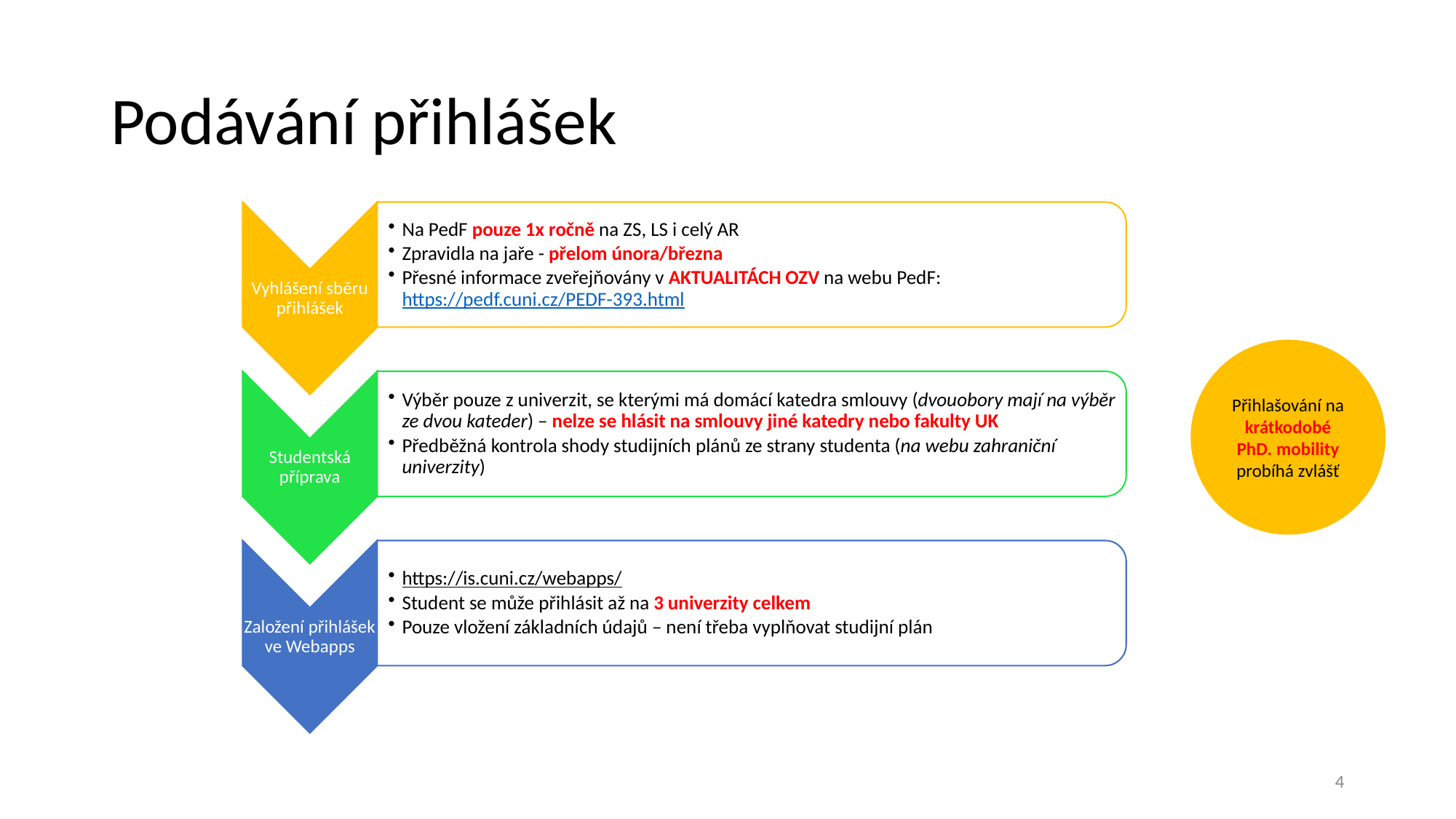

# Podávání přihlášek
Vyhlášení sběru přihlášek
Na PedF pouze 1x ročně na ZS, LS i celý AR
Zpravidla na jaře - přelom února/března
Přesné informace zveřejňovány v AKTUALITÁCH OZV na webu PedF: https://pedf.cuni.cz/PEDF-393.html
Studentská příprava
Výběr pouze z univerzit, se kterými má domácí katedra smlouvy (dvouobory mají na výběr ze dvou kateder) – nelze se hlásit na smlouvy jiné katedry nebo fakulty UK
Předběžná kontrola shody studijních plánů ze strany studenta (na webu zahraniční univerzity)
Založení přihlášek ve Webapps
https://is.cuni.cz/webapps/
Student se může přihlásit až na 3 univerzity celkem
Pouze vložení základních údajů – není třeba vyplňovat studijní plán
Přihlašování na krátkodobé PhD. mobility probíhá zvlášť
4